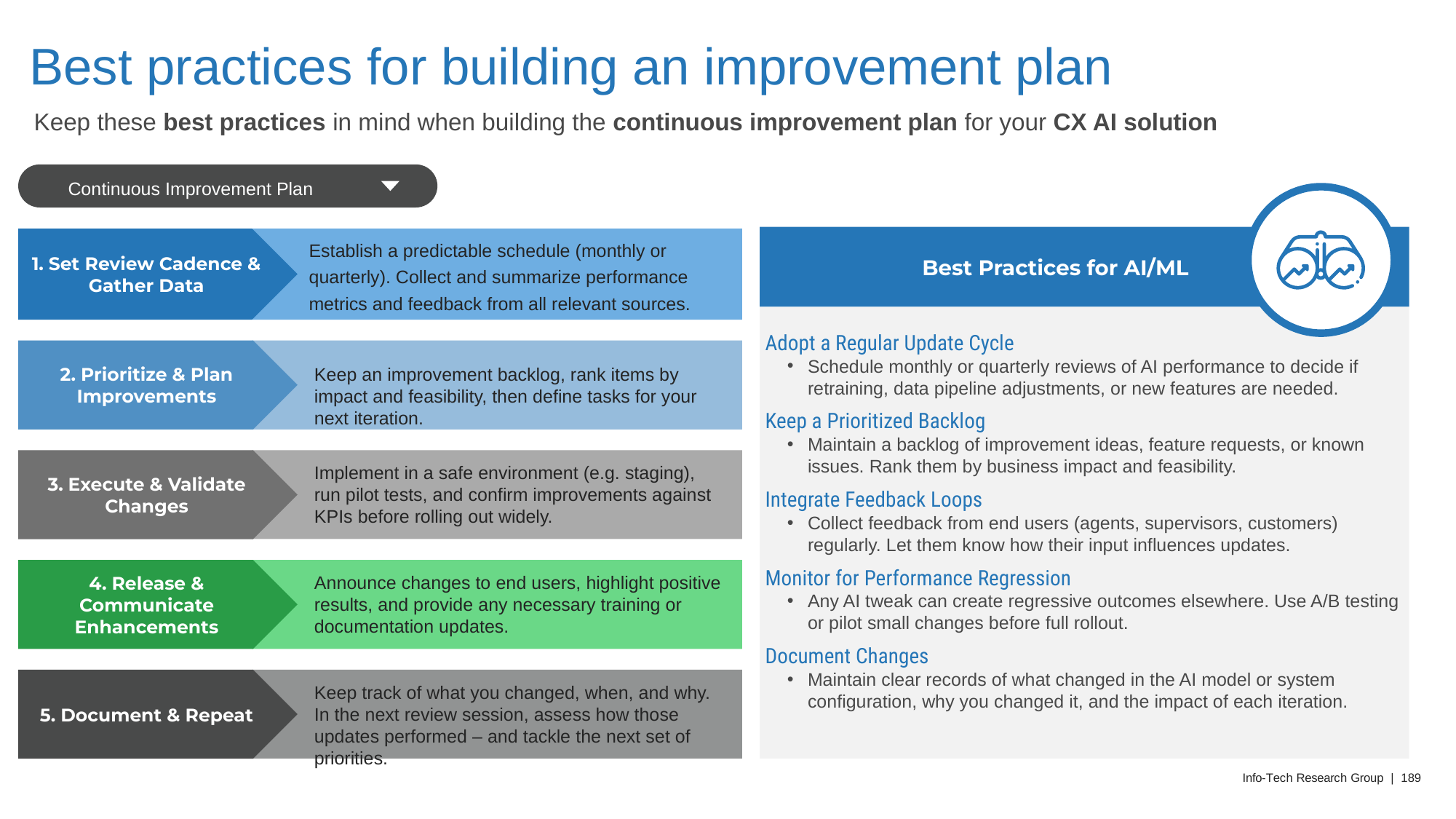

Best practices for building an improvement plan
Keep these best practices in mind when building the continuous improvement plan for your CX AI solution

Continuous Improvement Plan

Best Practices for AI/ML
1. Set Review Cadence & Gather Data

Establish a predictable schedule (monthly or quarterly). Collect and summarize performance metrics and feedback from all relevant sources.
Adopt a Regular Update Cycle
Schedule monthly or quarterly reviews of AI performance to decide if retraining, data pipeline adjustments, or new features are needed.
Keep a Prioritized Backlog
Maintain a backlog of improvement ideas, feature requests, or known issues. Rank them by business impact and feasibility.
Integrate Feedback Loops
Collect feedback from end users (agents, supervisors, customers) regularly. Let them know how their input influences updates.
Monitor for Performance Regression
Any AI tweak can create regressive outcomes elsewhere. Use A/B testing or pilot small changes before full rollout.
Document Changes
Maintain clear records of what changed in the AI model or system configuration, why you changed it, and the impact of each iteration.
2. Prioritize & Plan Improvements

Keep an improvement backlog, rank items by impact and feasibility, then define tasks for your next iteration.
3. Execute & Validate Changes

Implement in a safe environment (e.g. staging), run pilot tests, and confirm improvements against KPIs before rolling out widely.
4. Release & Communicate Enhancements

Announce changes to end users, highlight positive results, and provide any necessary training or documentation updates.
5. Document & Repeat

Keep track of what you changed, when, and why. In the next review session, assess how those updates performed – and tackle the next set of priorities.